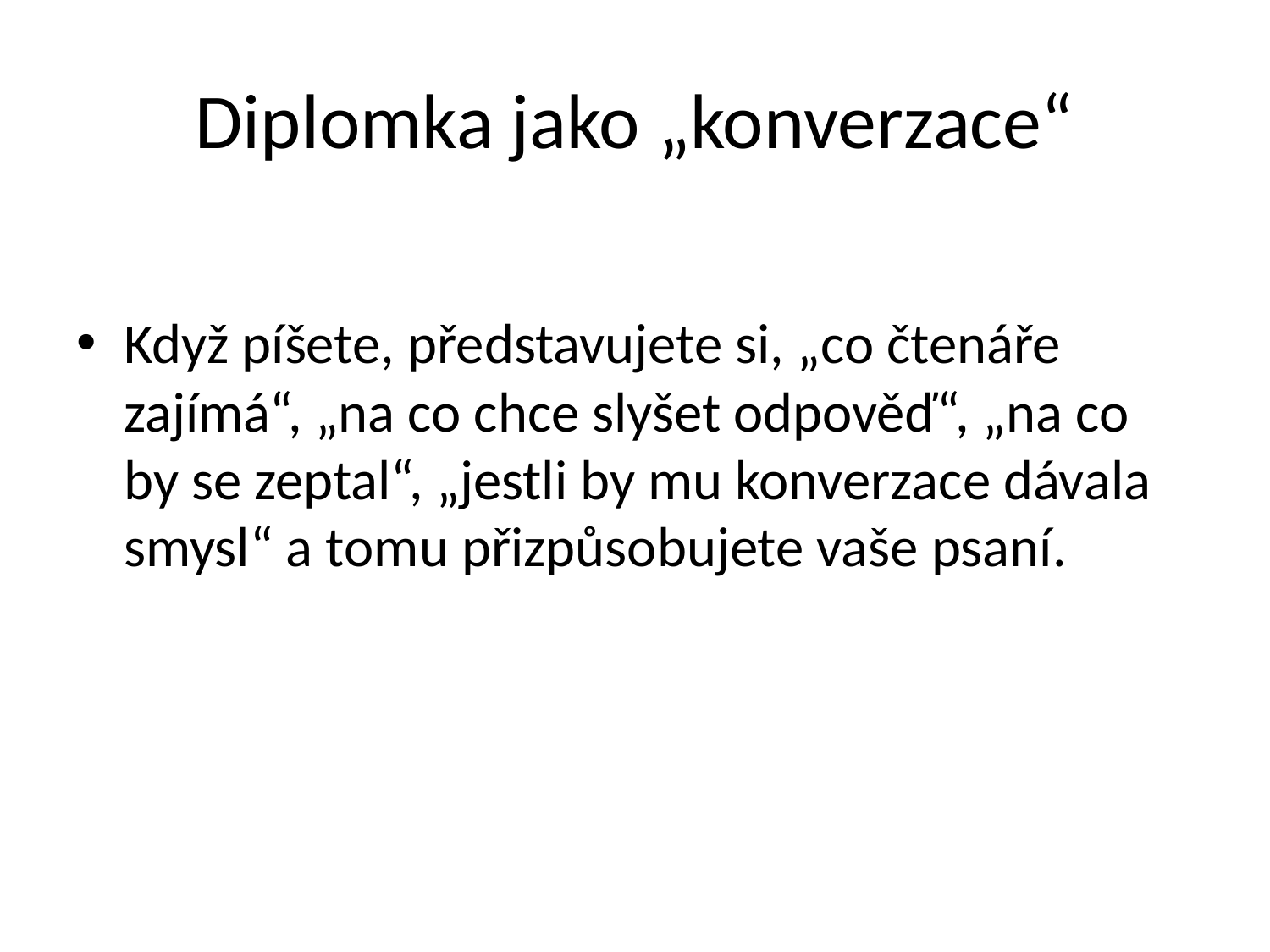

# Diplomka jako „konverzace“

Když píšete, představujete si, „co čtenáře zajímá“, „na co chce slyšet odpověď“, „na co by se zeptal“, „jestli by mu konverzace dávala smysl“ a tomu přizpůsobujete vaše psaní.